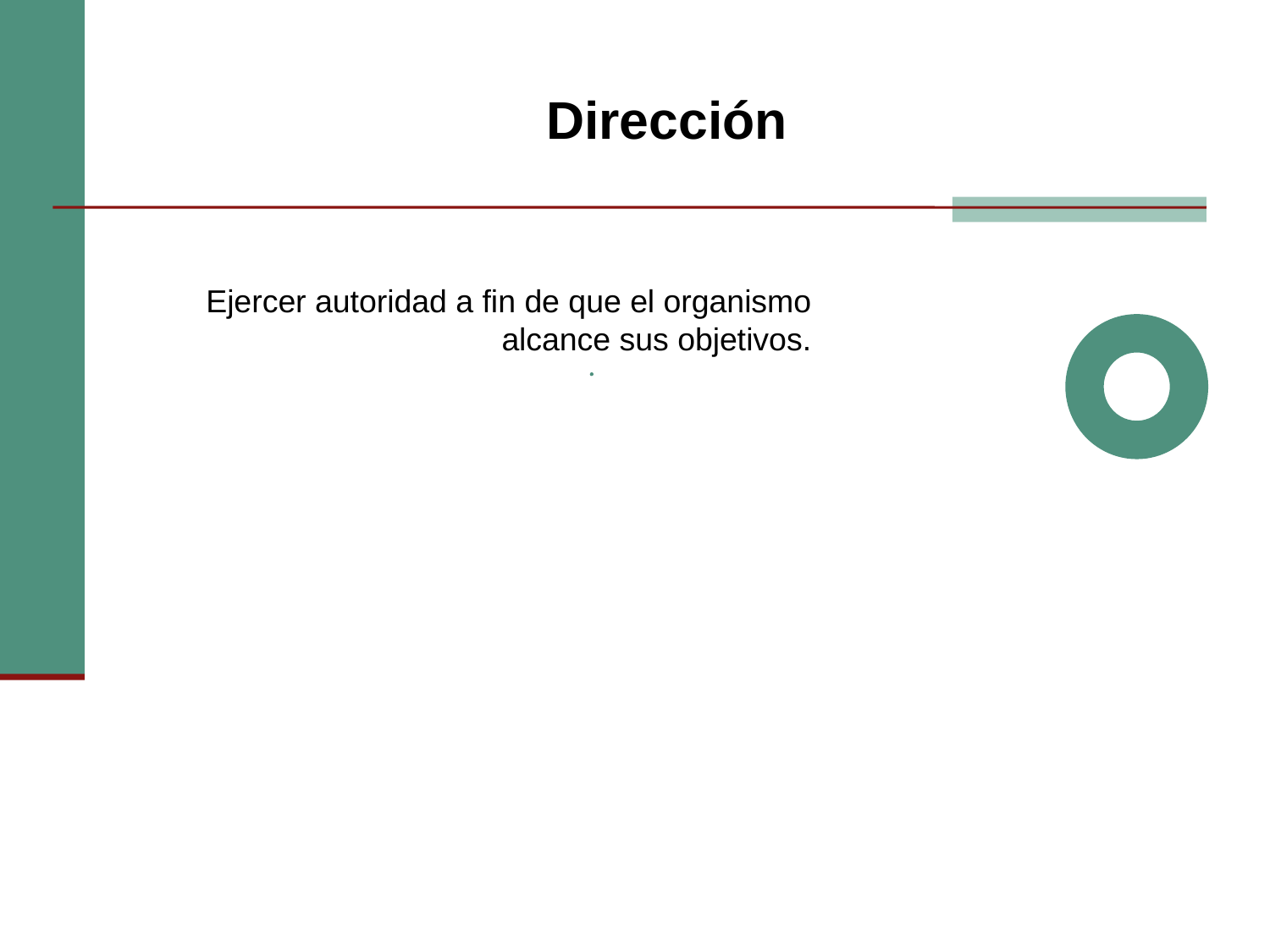

# Dirección
Ejercer autoridad a fin de que el organismo alcance sus objetivos.